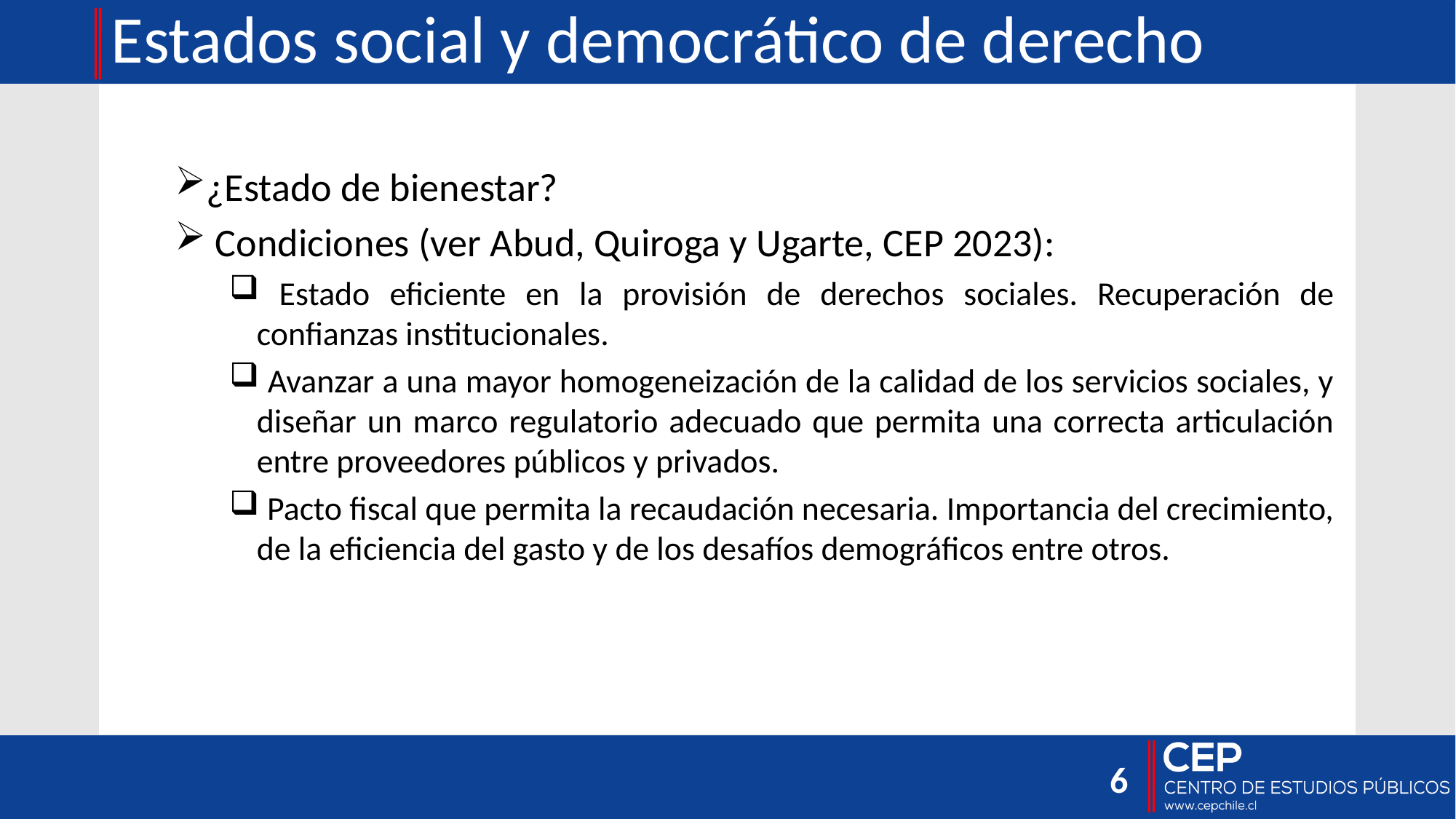

# Estados social y democrático de derecho

¿Estado de bienestar?
 Condiciones (ver Abud, Quiroga y Ugarte, CEP 2023):
 Estado eficiente en la provisión de derechos sociales. Recuperación de confianzas institucionales.
 Avanzar a una mayor homogeneización de la calidad de los servicios sociales, y diseñar un marco regulatorio adecuado que permita una correcta articulación entre proveedores públicos y privados.
 Pacto fiscal que permita la recaudación necesaria. Importancia del crecimiento, de la eficiencia del gasto y de los desafíos demográficos entre otros.
6